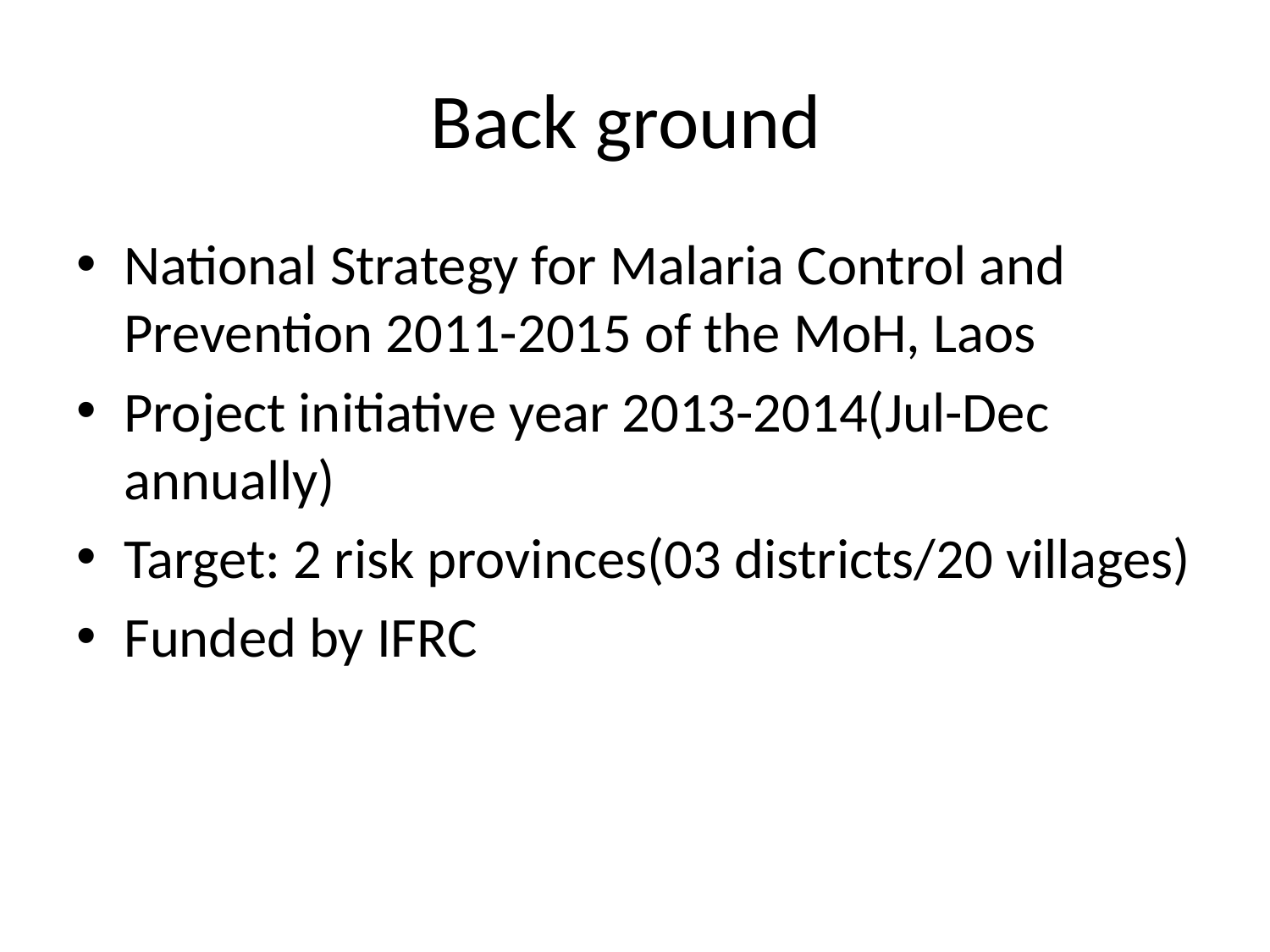

# Back ground
National Strategy for Malaria Control and Prevention 2011-2015 of the MoH, Laos
Project initiative year 2013-2014(Jul-Dec annually)
Target: 2 risk provinces(03 districts/20 villages)
Funded by IFRC